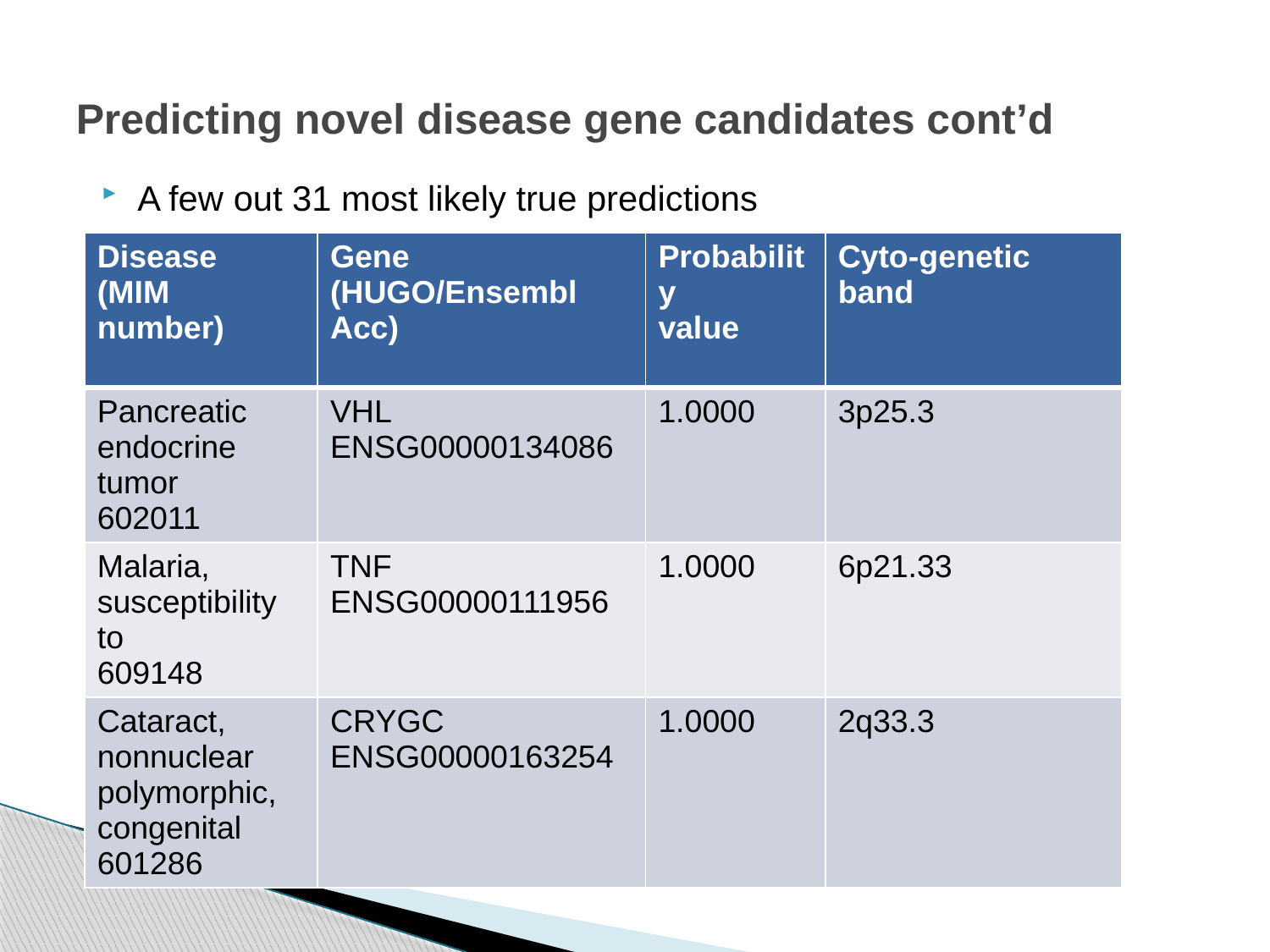

# Predicting novel disease gene candidates cont’d
A few out 31 most likely true predictions
| Disease (MIM number) | Gene (HUGO/Ensembl Acc) | Probability value | Cyto-genetic band |
| --- | --- | --- | --- |
| Pancreatic endocrine tumor 602011 | VHL ENSG00000134086 | 1.0000 | 3p25.3 |
| Malaria, susceptibility to 609148 | TNF ENSG00000111956 | 1.0000 | 6p21.33 |
| Cataract, nonnuclear polymorphic, congenital 601286 | CRYGC ENSG00000163254 | 1.0000 | 2q33.3 |